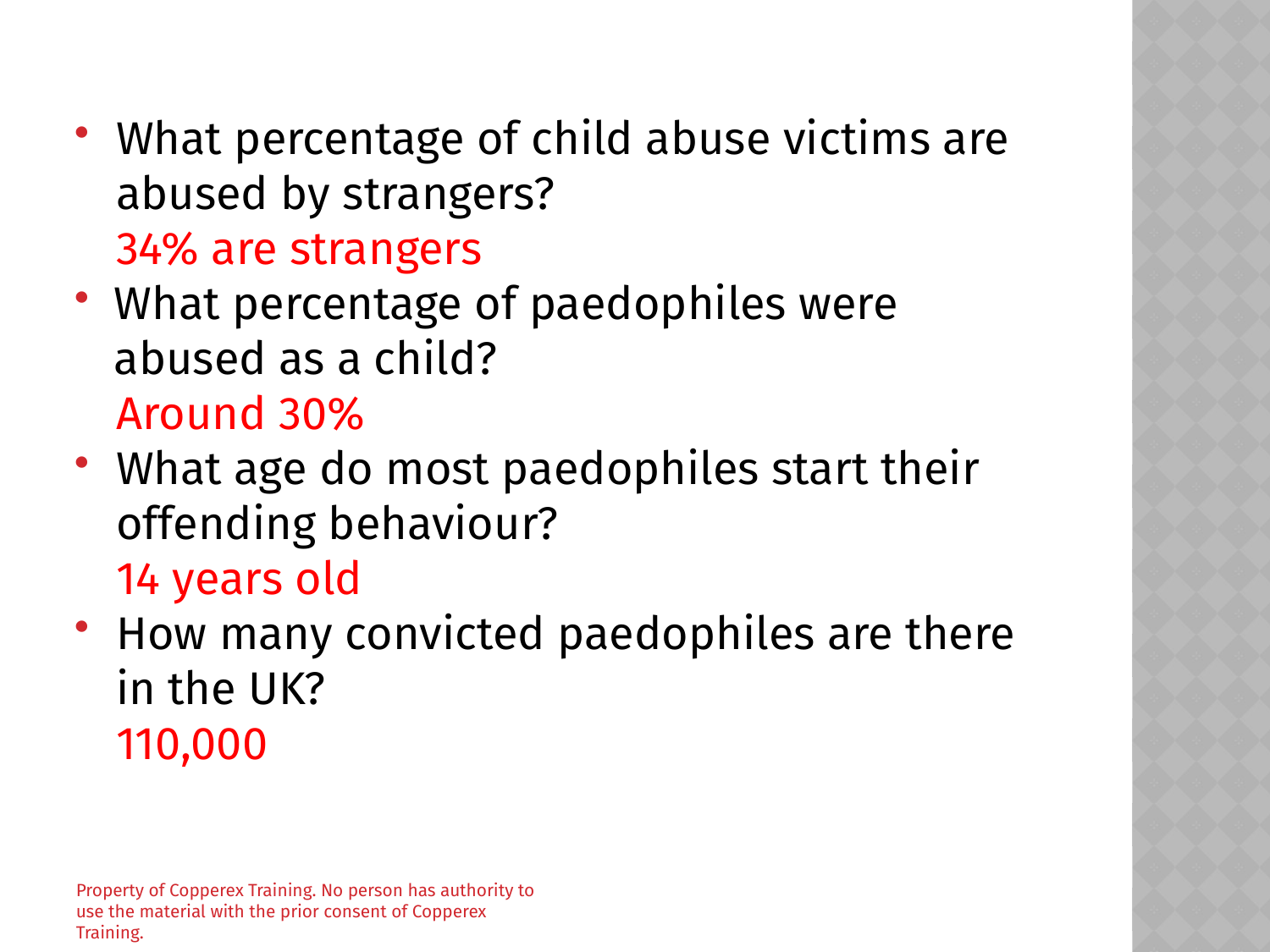

#
What percentage of child abuse victims are abused by strangers?
	34% are strangers
What percentage of paedophiles were abused as a child?
	Around 30%
What age do most paedophiles start their offending behaviour?
	14 years old
How many convicted paedophiles are there in the UK?
	110,000

Property of Copperex Training. No person has authority to use the material with the prior consent of Copperex Training.